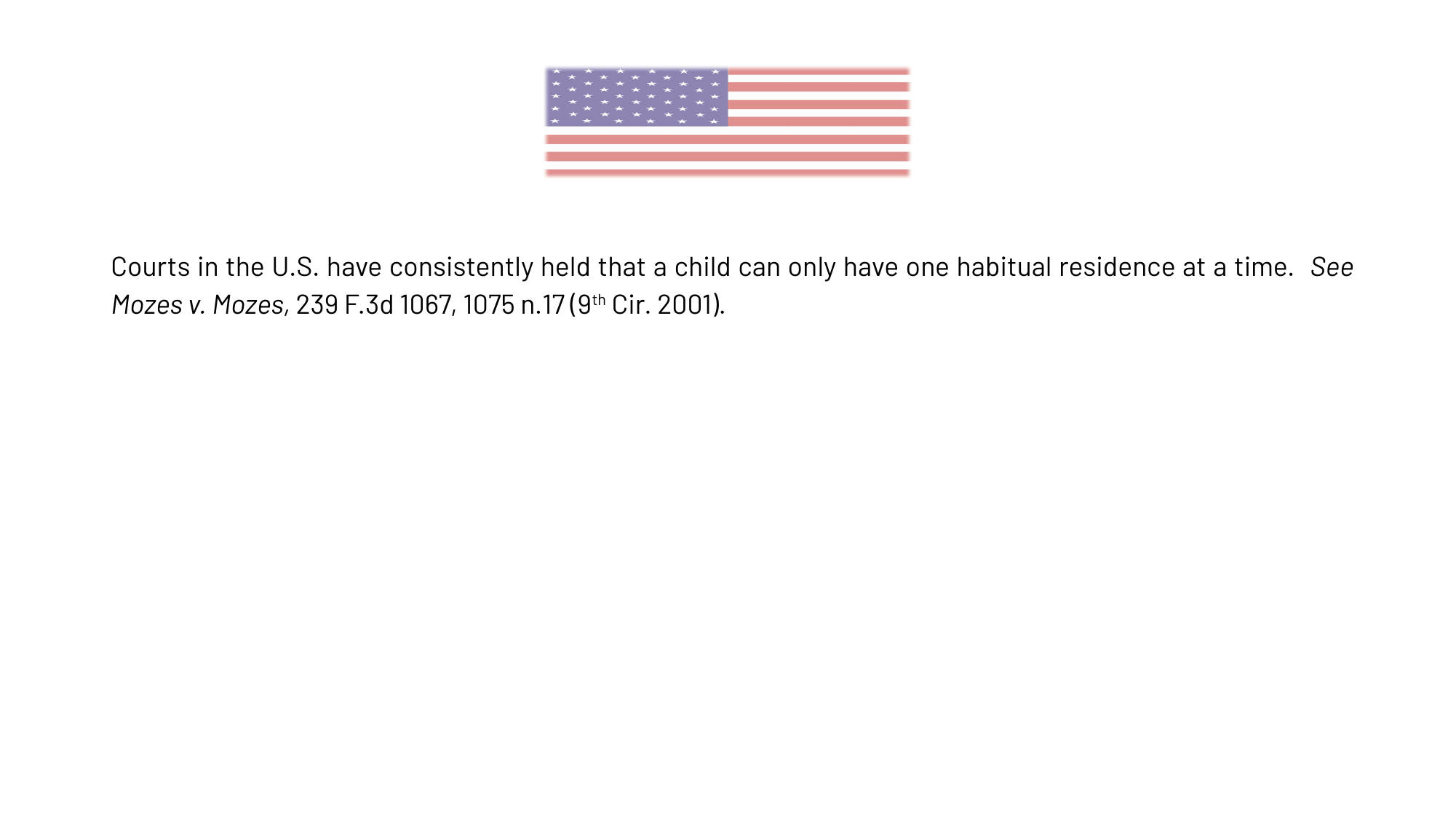

Courts in the U.S. have consistently held that a child can only have one habitual residence at a time.  See Mozes v. Mozes, 239 F.3d 1067, 1075 n.17 (9th Cir. 2001).